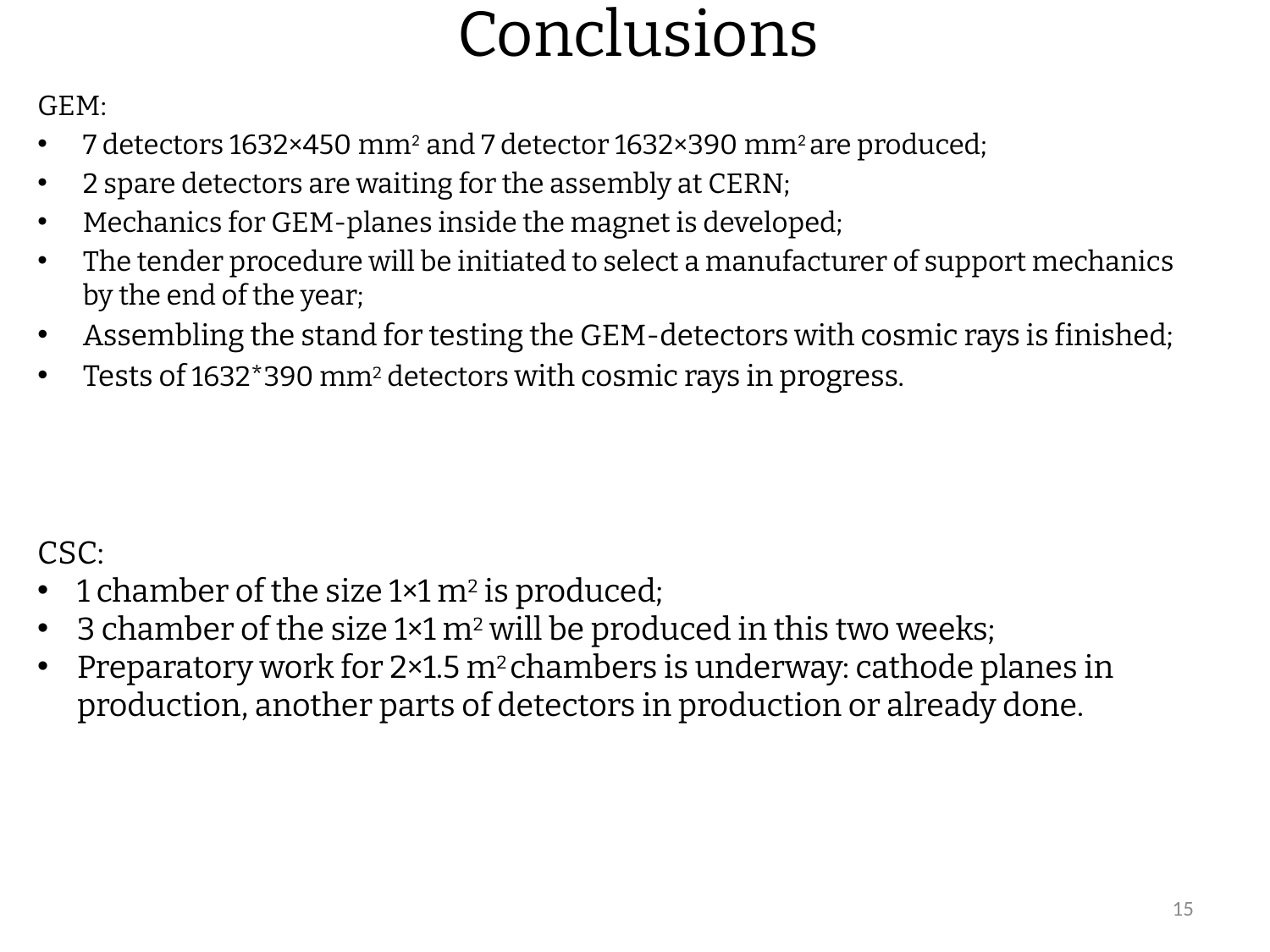

Conclusions
GEM:
7 detectors 1632×450 mm2 and 7 detector 1632×390 mm2 are produced;
2 spare detectors are waiting for the assembly at CERN;
Mechanics for GEM-planes inside the magnet is developed;
The tender procedure will be initiated to select a manufacturer of support mechanics by the end of the year;
Assembling the stand for testing the GEM-detectors with cosmic rays is finished;
Tests of 1632*390 mm2 detectors with cosmic rays in progress.

CSC:
1 chamber of the size 1×1 m2 is produced;
3 chamber of the size 1×1 m2 will be produced in this two weeks;
Preparatory work for 2×1.5 m2 chambers is underway: cathode planes in production, another parts of detectors in production or already done.

15